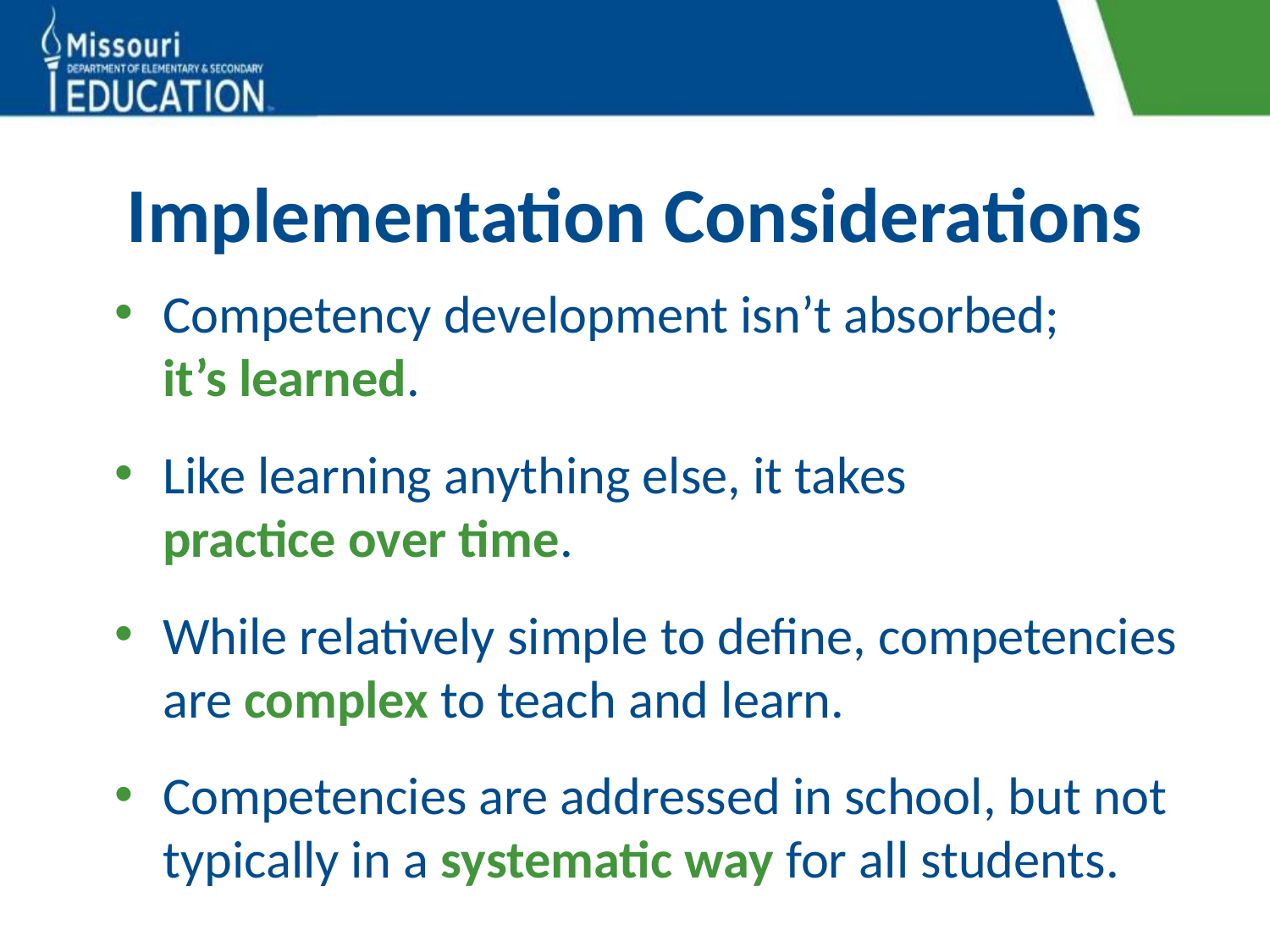

# Implementation Considerations
Competency development isn’t absorbed;
it’s learned.

Like learning anything else, it takes
practice over time.

While relatively simple to define, competencies are complex to teach and learn.

Competencies are addressed in school, but not typically in a systematic way for all students.